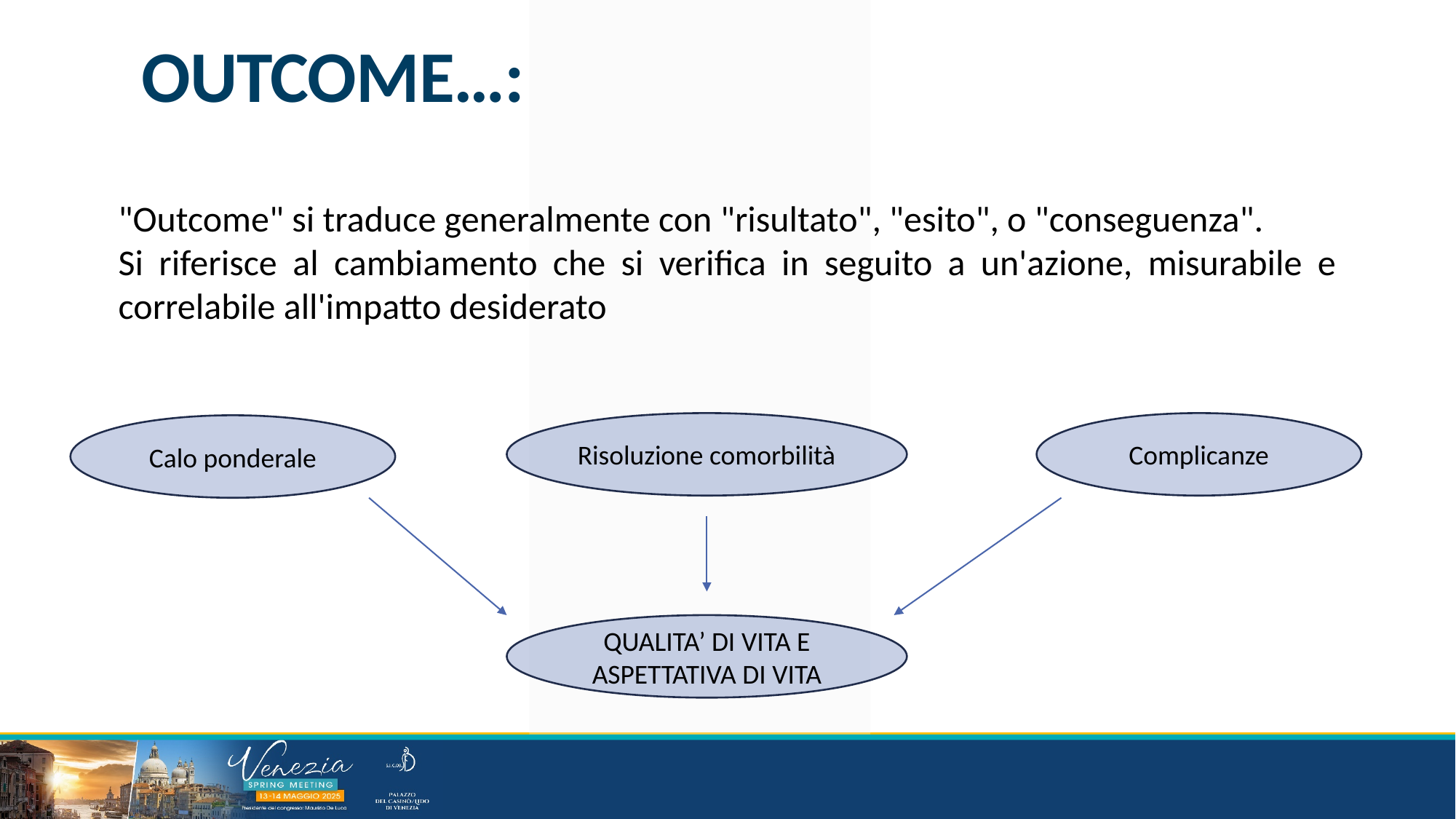

OUTCOME…:
"Outcome" si traduce generalmente con "risultato", "esito", o "conseguenza".
Si riferisce al cambiamento che si verifica in seguito a un'azione, misurabile e correlabile all'impatto desiderato
Risoluzione comorbilità
Complicanze
Calo ponderale
QUALITA’ DI VITA E ASPETTATIVA DI VITA